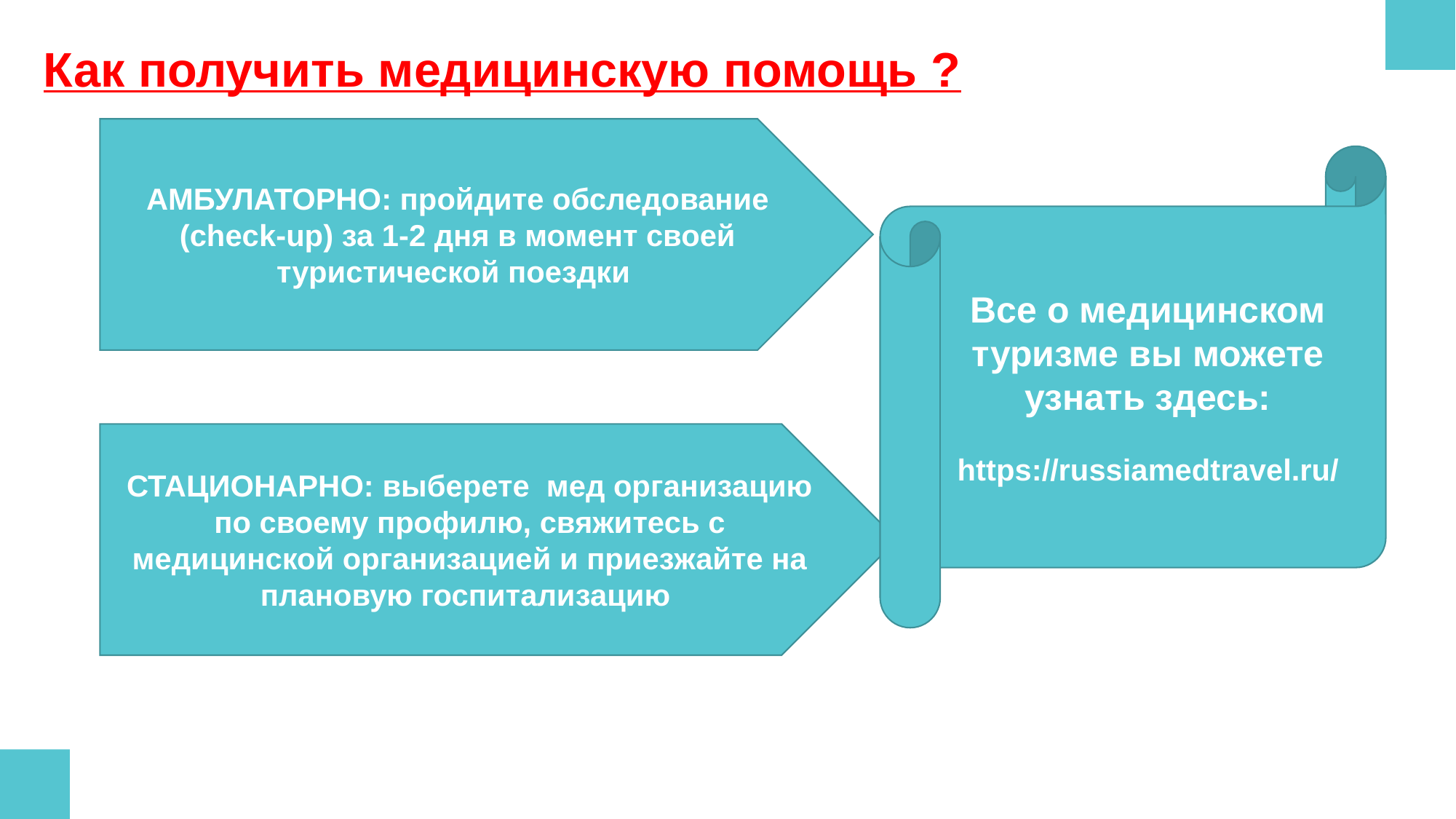

# Как получить медицинскую помощь ?

АМБУЛАТОРНО: пройдите обследование (check-up) за 1-2 дня в момент своей туристической поездки
Все о медицинском туризме вы можете узнать здесь:

https://russiamedtravel.ru/
СТАЦИОНАРНО: выберете  мед организацию по своему профилю, свяжитесь с медицинской организацией и приезжайте на плановую госпитализацию